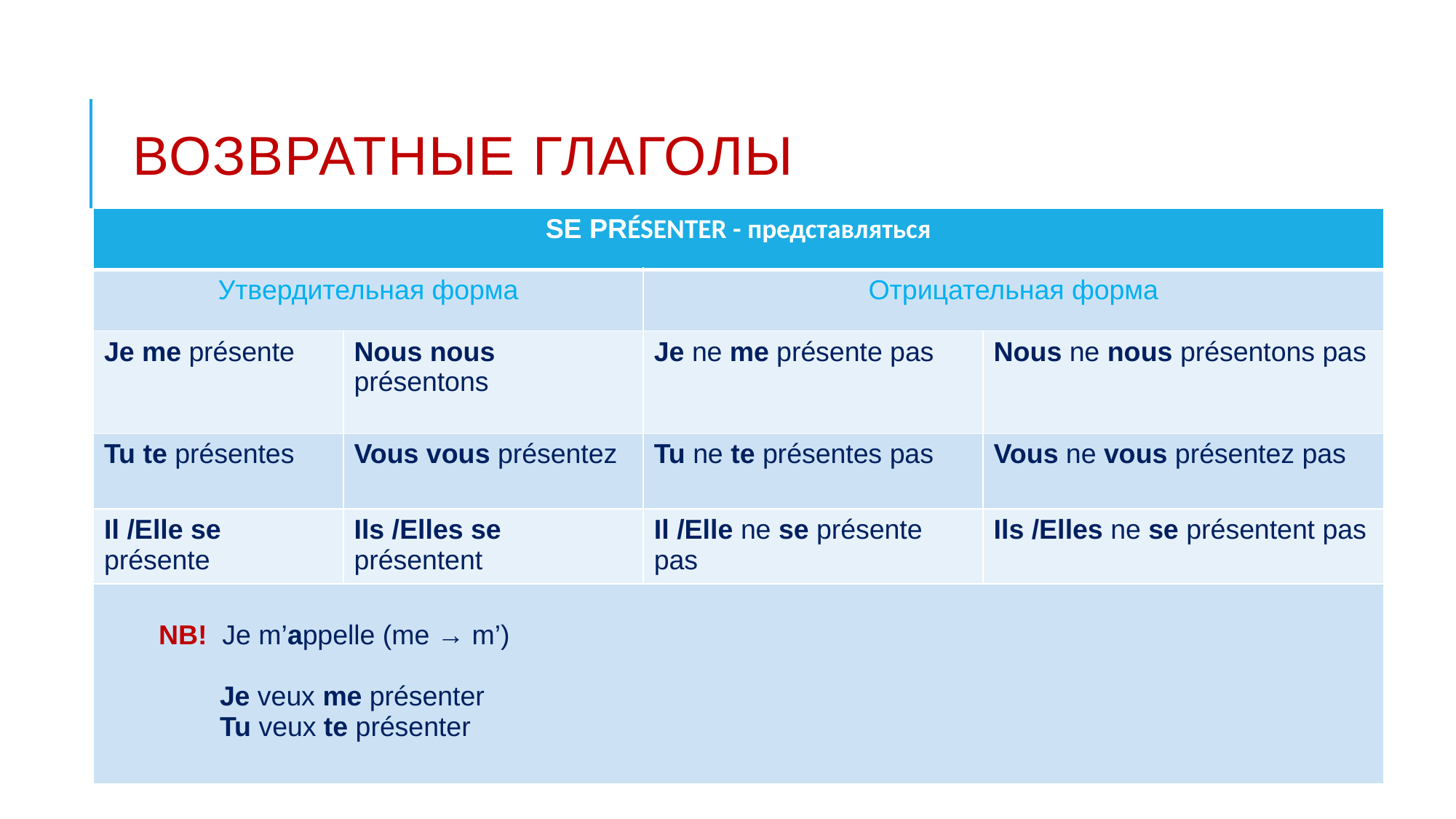

# Возвратные глаголы
| SE PRÉSENTER - представляться |  |  |  |
| --- | --- | --- | --- |
| Утвердительная форма |  | Отрицательная форма |  |
| Je me présente | Nous nous présentons | Je ne me présente pas | Nous ne nous présentons pas |
| Tu te présentes | Vous vous présentez | Tu ne te présentes pas | Vous ne vous présentez pas |
| Il /Elle se présente | Ils /Elles se présentent | Il /Elle ne se présente pas | Ils /Elles ne se présentent pas |
| NB! Je m’appelle (me → m’) Je veux me présenter Tu veux te présenter |  |  |  |